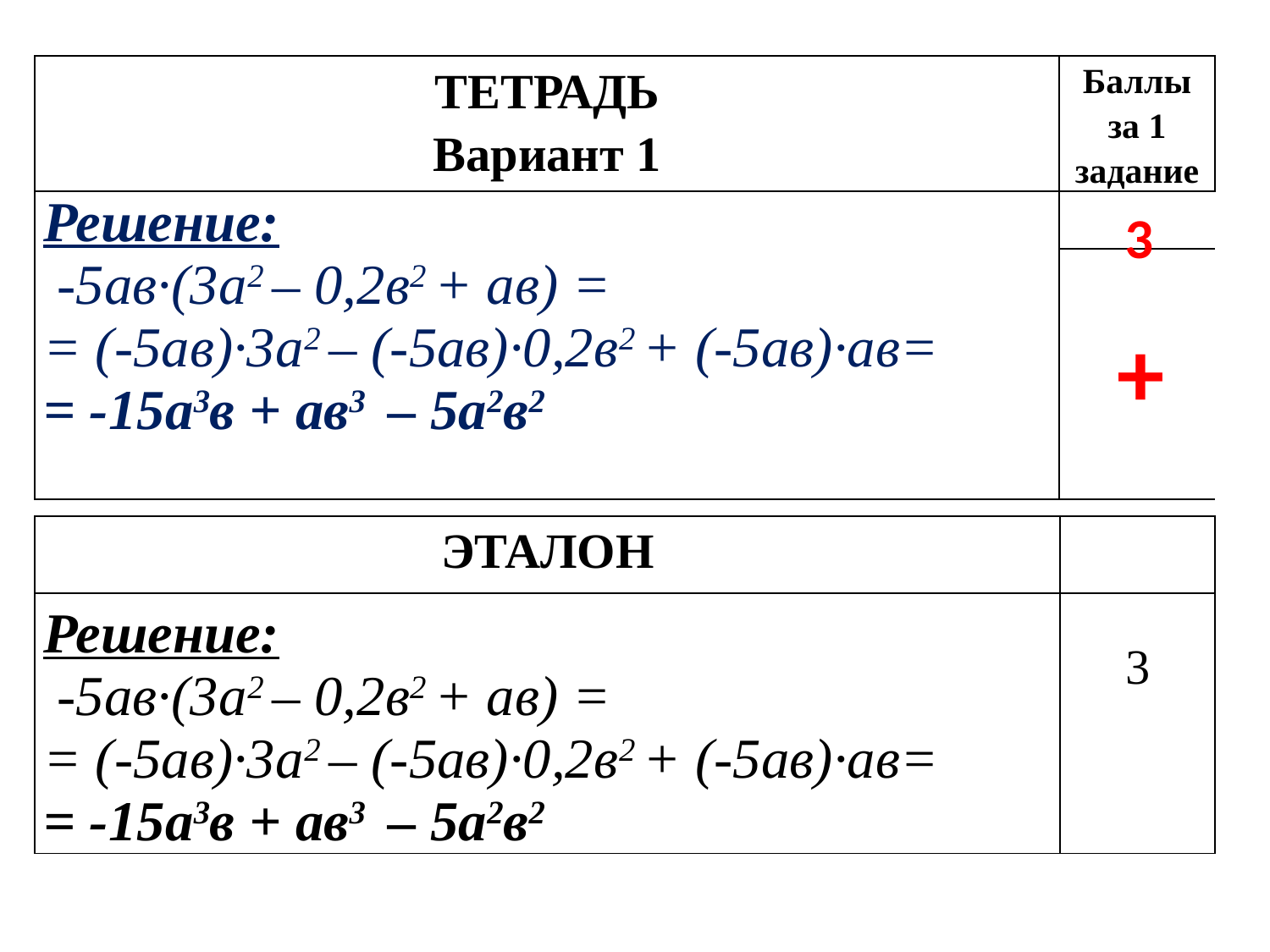

| ТЕТРАДЬ Вариант 1 | Баллы за 1 задание |
| --- | --- |
| Решение: -5ав∙(3а2 – 0,2в2 + ав) = = (-5ав)∙3а2 – (-5ав)∙0,2в2 + (-5ав)∙ав= = -15а3в + ав3 – 5а2в2 |  |
|  |  |
 3
+
| ЭТАЛОН |  |
| --- | --- |
| Решение: -5ав∙(3а2 – 0,2в2 + ав) = = (-5ав)∙3а2 – (-5ав)∙0,2в2 + (-5ав)∙ав= = -15а3в + ав3 – 5а2в2 | 3 |